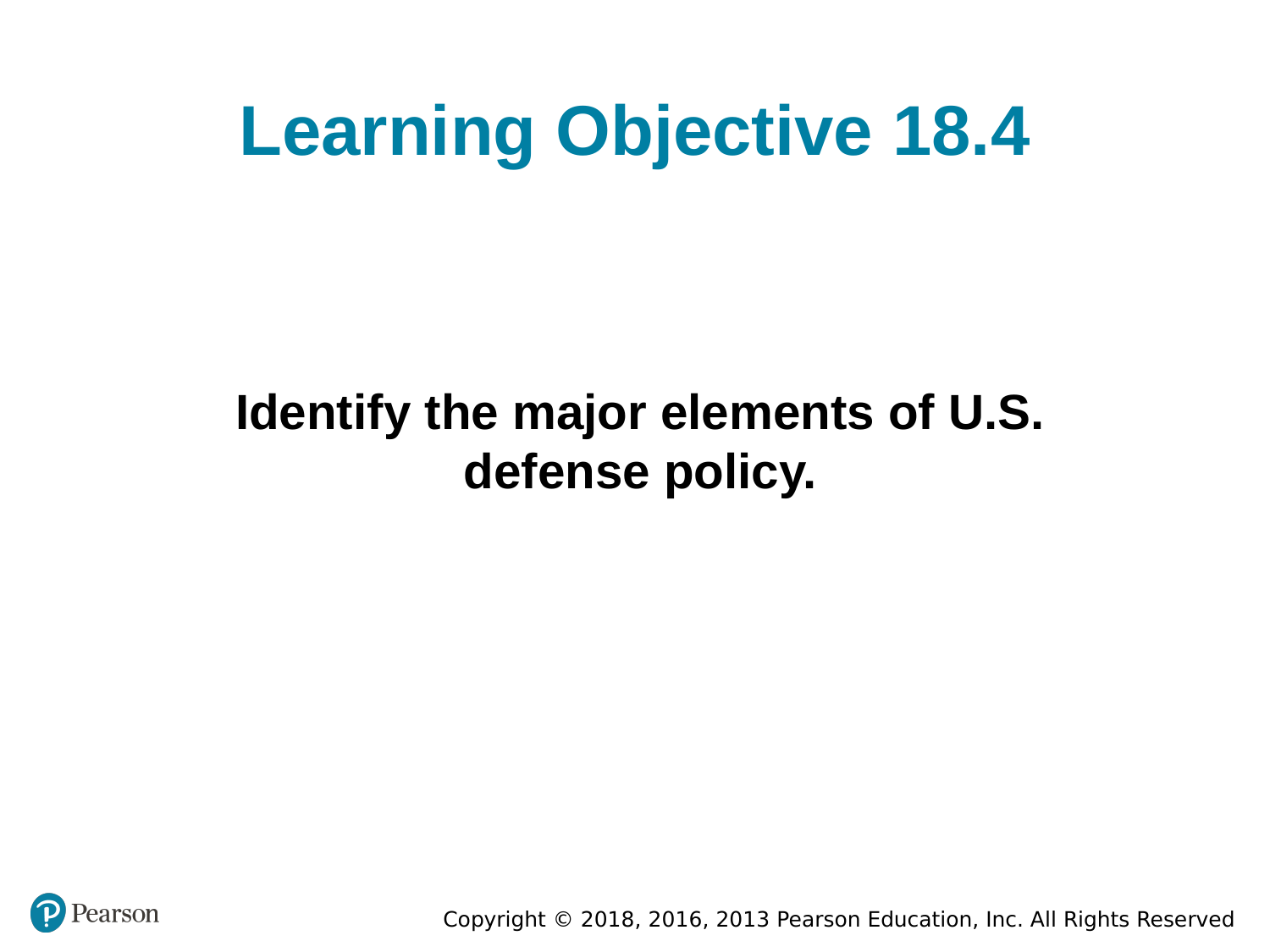

# Learning Objective 18.4

Identify the major elements of U.S. defense policy.